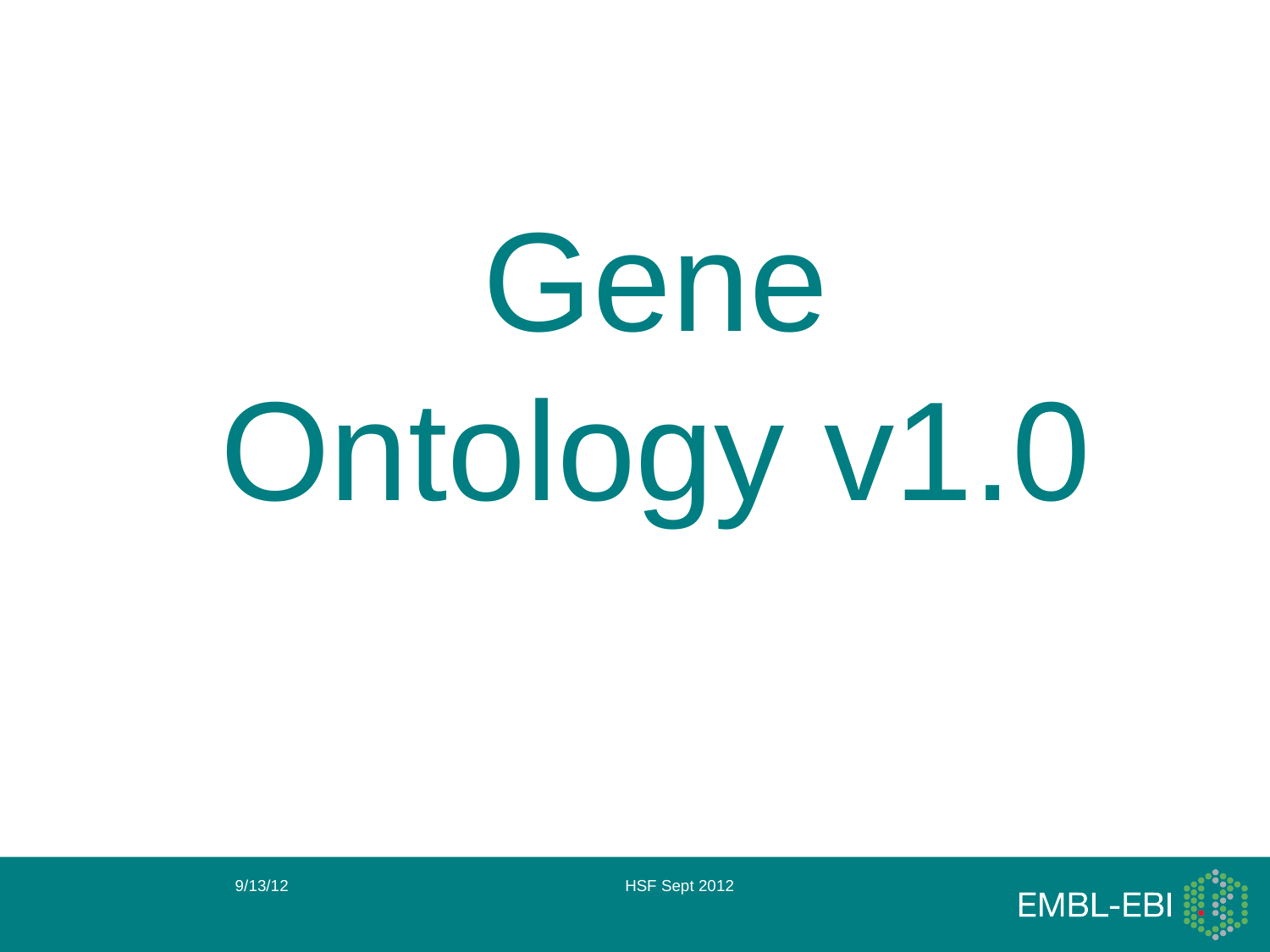

Gene Ontology v1.0
9/13/12
HSF Sept 2012